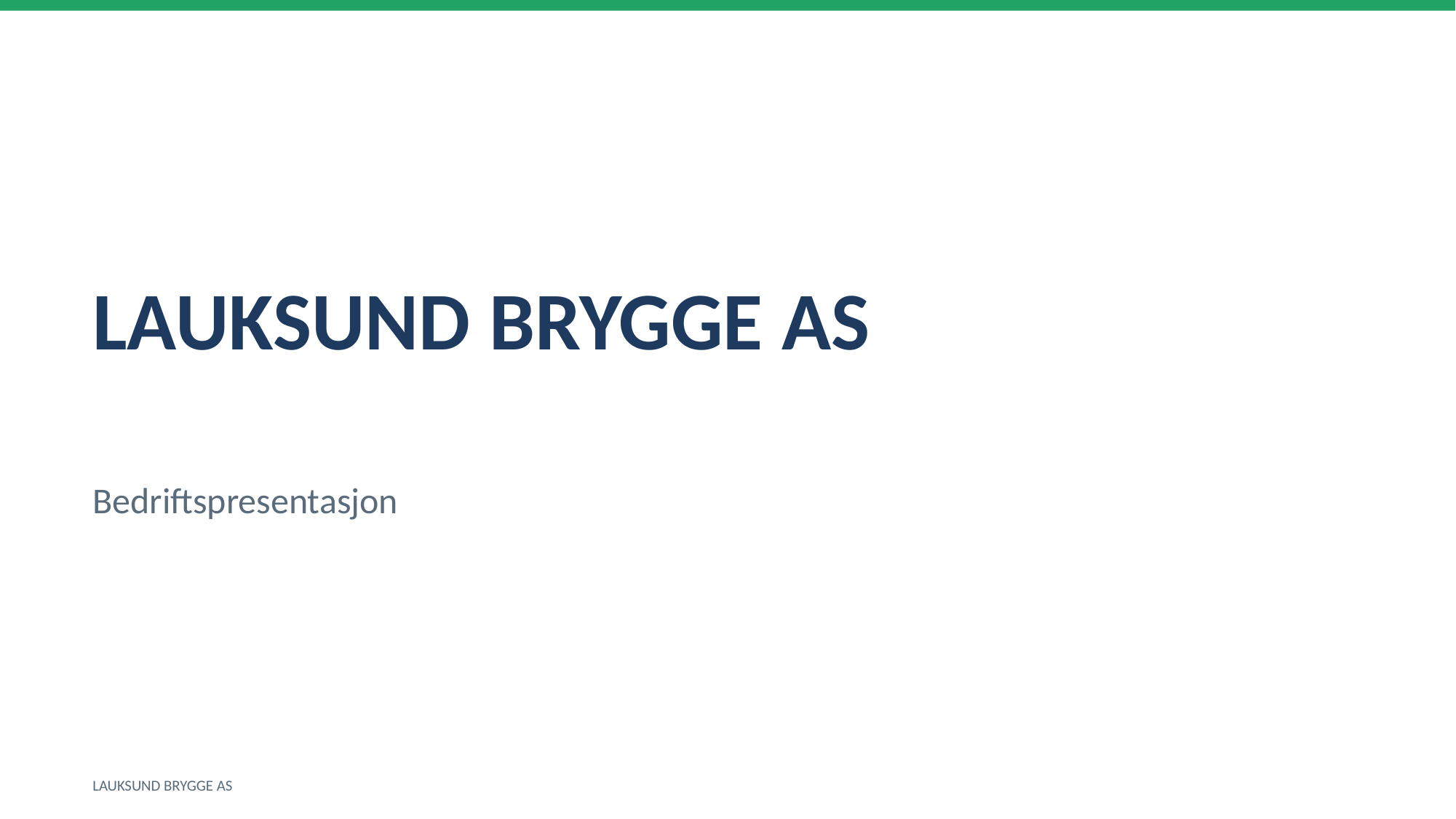

LAUKSUND BRYGGE AS
Bedriftspresentasjon
LAUKSUND BRYGGE AS